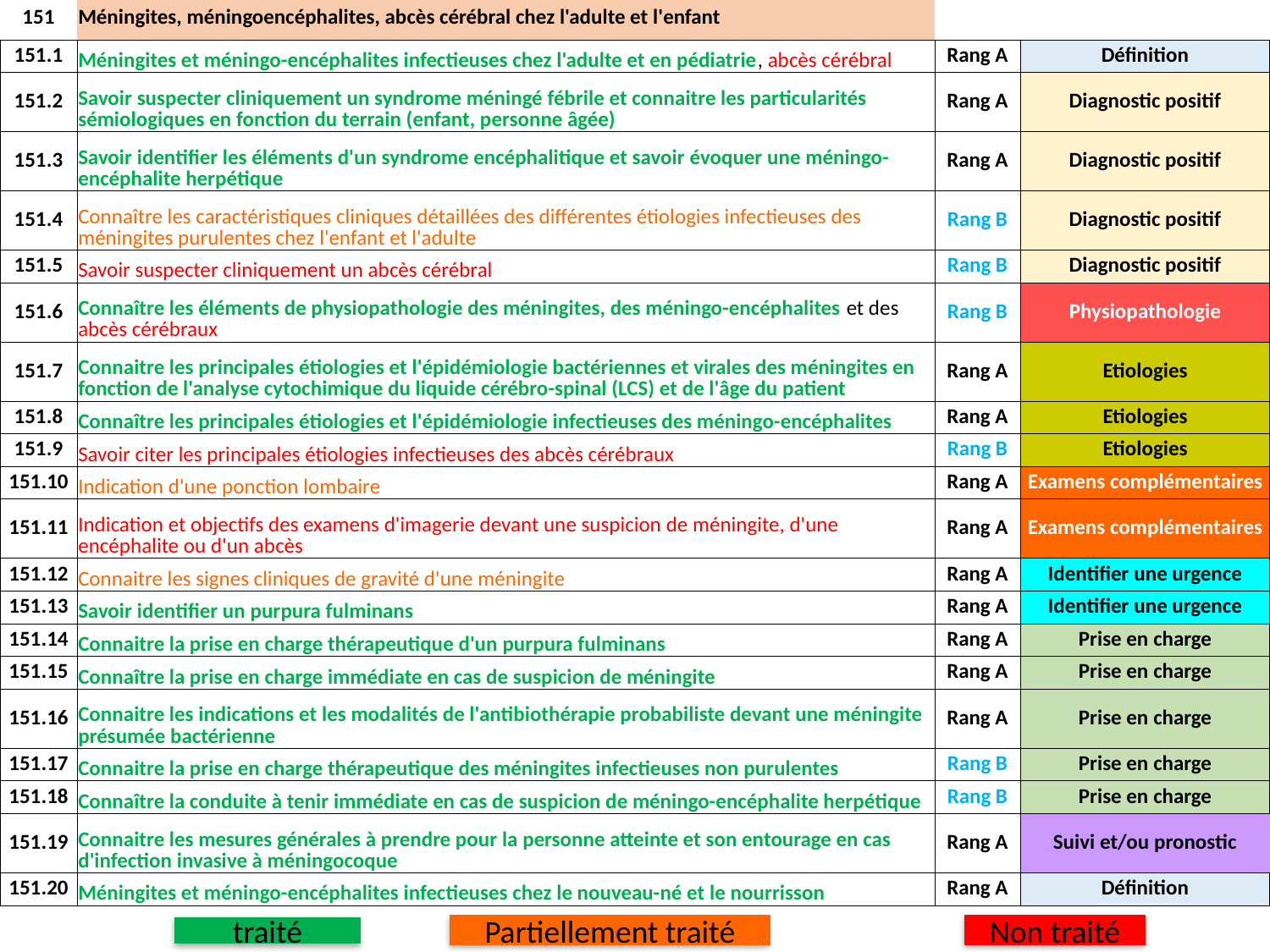

| 151 | Méningites, méningoencéphalites, abcès cérébral chez l'adulte et l'enfant |  |  |
| --- | --- | --- | --- |
| 151.1 | Méningites et méningo-encéphalites infectieuses chez l'adulte et en pédiatrie, abcès cérébral | Rang A | Définition |
| 151.2 | Savoir suspecter cliniquement un syndrome méningé fébrile et connaitre les particularités sémiologiques en fonction du terrain (enfant, personne âgée) | Rang A | Diagnostic positif |
| 151.3 | Savoir identifier les éléments d'un syndrome encéphalitique et savoir évoquer une méningo-encéphalite herpétique | Rang A | Diagnostic positif |
| 151.4 | Connaître les caractéristiques cliniques détaillées des différentes étiologies infectieuses des méningites purulentes chez l'enfant et l'adulte | Rang B | Diagnostic positif |
| 151.5 | Savoir suspecter cliniquement un abcès cérébral | Rang B | Diagnostic positif |
| 151.6 | Connaître les éléments de physiopathologie des méningites, des méningo-encéphalites et des abcès cérébraux | Rang B | Physiopathologie |
| 151.7 | Connaitre les principales étiologies et l'épidémiologie bactériennes et virales des méningites en fonction de l'analyse cytochimique du liquide cérébro-spinal (LCS) et de l'âge du patient | Rang A | Etiologies |
| 151.8 | Connaître les principales étiologies et l'épidémiologie infectieuses des méningo-encéphalites | Rang A | Etiologies |
| 151.9 | Savoir citer les principales étiologies infectieuses des abcès cérébraux | Rang B | Etiologies |
| 151.10 | Indication d'une ponction lombaire | Rang A | Examens complémentaires |
| 151.11 | Indication et objectifs des examens d'imagerie devant une suspicion de méningite, d'une encéphalite ou d'un abcès | Rang A | Examens complémentaires |
| 151.12 | Connaitre les signes cliniques de gravité d'une méningite | Rang A | Identifier une urgence |
| 151.13 | Savoir identifier un purpura fulminans | Rang A | Identifier une urgence |
| 151.14 | Connaitre la prise en charge thérapeutique d'un purpura fulminans | Rang A | Prise en charge |
| 151.15 | Connaître la prise en charge immédiate en cas de suspicion de méningite | Rang A | Prise en charge |
| 151.16 | Connaitre les indications et les modalités de l'antibiothérapie probabiliste devant une méningite présumée bactérienne | Rang A | Prise en charge |
| 151.17 | Connaitre la prise en charge thérapeutique des méningites infectieuses non purulentes | Rang B | Prise en charge |
| 151.18 | Connaître la conduite à tenir immédiate en cas de suspicion de méningo-encéphalite herpétique | Rang B | Prise en charge |
| 151.19 | Connaitre les mesures générales à prendre pour la personne atteinte et son entourage en cas d'infection invasive à méningocoque | Rang A | Suivi et/ou pronostic |
| 151.20 | Méningites et méningo-encéphalites infectieuses chez le nouveau-né et le nourrisson | Rang A | Définition |
Non traité
Partiellement traité
traité